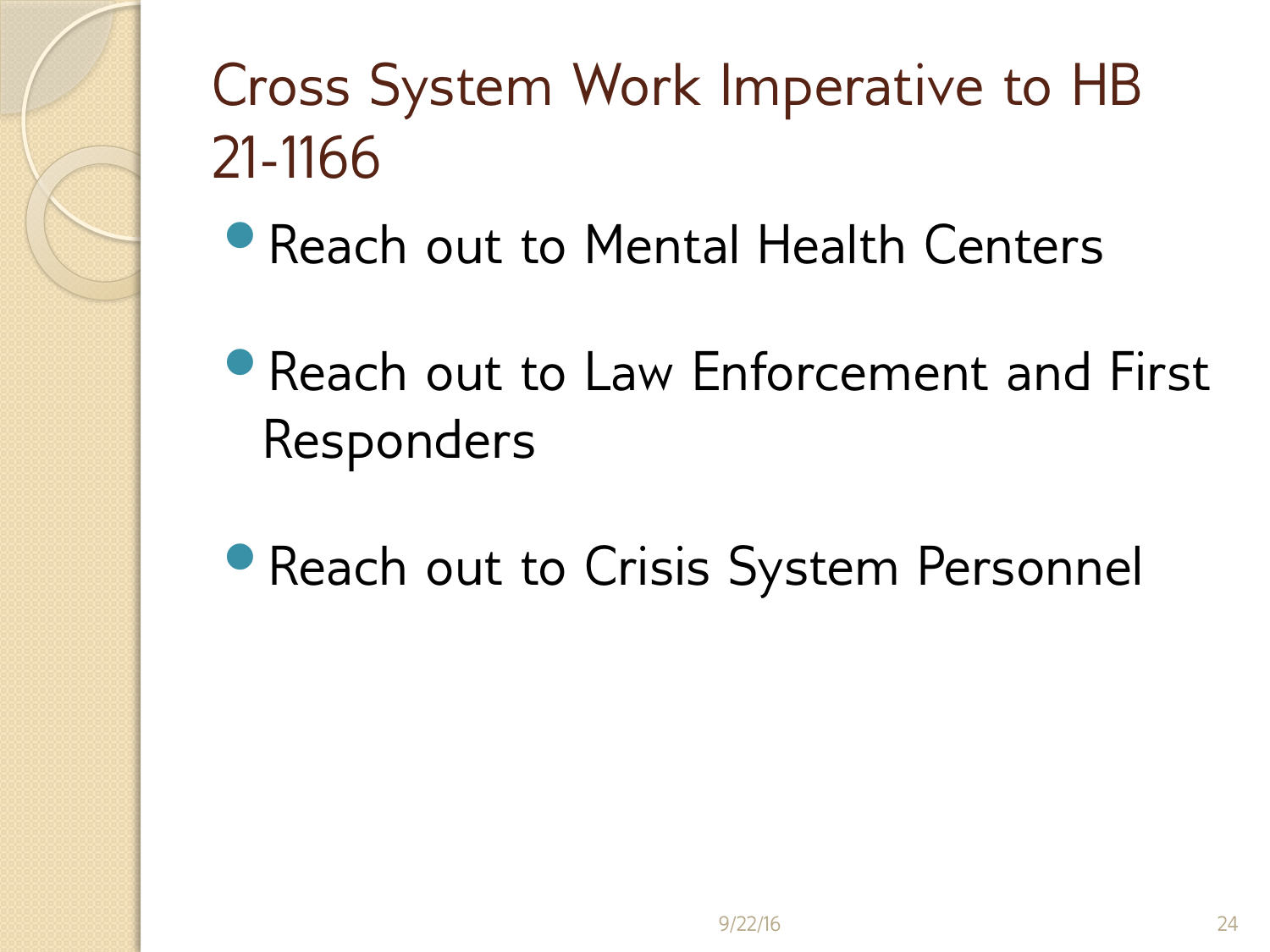

# Cross System Work Imperative to HB 21-1166
Reach out to Mental Health Centers

Reach out to Law Enforcement and First Responders

Reach out to Crisis System Personnel
9/22/16
24